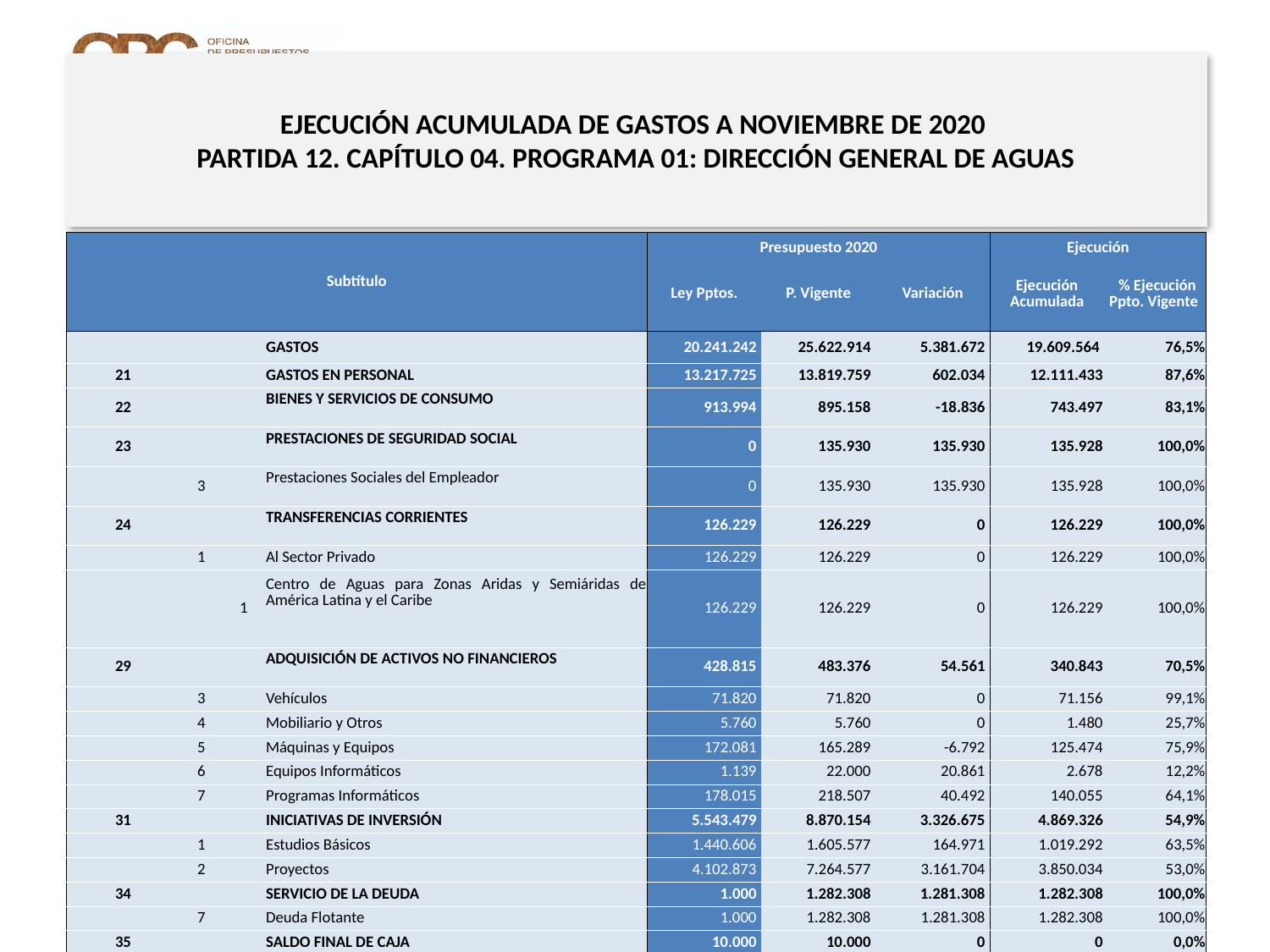

# EJECUCIÓN ACUMULADA DE GASTOS A NOVIEMBRE DE 2020 PARTIDA 12. CAPÍTULO 04. PROGRAMA 01: DIRECCIÓN GENERAL DE AGUAS
en miles de pesos de 2020
| Subtítulo |  |  |  | Presupuesto 2020 |  |  | Ejecución |  |
| --- | --- | --- | --- | --- | --- | --- | --- | --- |
|  |  |  |  | Ley Pptos. | P. Vigente | Variación | Ejecución Acumulada | % Ejecución Ppto. Vigente |
|  |  |  | GASTOS | 20.241.242 | 25.622.914 | 5.381.672 | 19.609.564 | 76,5% |
| 21 |  |  | GASTOS EN PERSONAL | 13.217.725 | 13.819.759 | 602.034 | 12.111.433 | 87,6% |
| 22 |  |  | BIENES Y SERVICIOS DE CONSUMO | 913.994 | 895.158 | -18.836 | 743.497 | 83,1% |
| 23 |  |  | PRESTACIONES DE SEGURIDAD SOCIAL | 0 | 135.930 | 135.930 | 135.928 | 100,0% |
|  | 3 |  | Prestaciones Sociales del Empleador | 0 | 135.930 | 135.930 | 135.928 | 100,0% |
| 24 |  |  | TRANSFERENCIAS CORRIENTES | 126.229 | 126.229 | 0 | 126.229 | 100,0% |
|  | 1 |  | Al Sector Privado | 126.229 | 126.229 | 0 | 126.229 | 100,0% |
|  |  | 1 | Centro de Aguas para Zonas Aridas y Semiáridas de América Latina y el Caribe | 126.229 | 126.229 | 0 | 126.229 | 100,0% |
| 29 |  |  | ADQUISICIÓN DE ACTIVOS NO FINANCIEROS | 428.815 | 483.376 | 54.561 | 340.843 | 70,5% |
|  | 3 |  | Vehículos | 71.820 | 71.820 | 0 | 71.156 | 99,1% |
|  | 4 |  | Mobiliario y Otros | 5.760 | 5.760 | 0 | 1.480 | 25,7% |
|  | 5 |  | Máquinas y Equipos | 172.081 | 165.289 | -6.792 | 125.474 | 75,9% |
|  | 6 |  | Equipos Informáticos | 1.139 | 22.000 | 20.861 | 2.678 | 12,2% |
|  | 7 |  | Programas Informáticos | 178.015 | 218.507 | 40.492 | 140.055 | 64,1% |
| 31 |  |  | INICIATIVAS DE INVERSIÓN | 5.543.479 | 8.870.154 | 3.326.675 | 4.869.326 | 54,9% |
|  | 1 |  | Estudios Básicos | 1.440.606 | 1.605.577 | 164.971 | 1.019.292 | 63,5% |
|  | 2 |  | Proyectos | 4.102.873 | 7.264.577 | 3.161.704 | 3.850.034 | 53,0% |
| 34 |  |  | SERVICIO DE LA DEUDA | 1.000 | 1.282.308 | 1.281.308 | 1.282.308 | 100,0% |
|  | 7 |  | Deuda Flotante | 1.000 | 1.282.308 | 1.281.308 | 1.282.308 | 100,0% |
| 35 |  |  | SALDO FINAL DE CAJA | 10.000 | 10.000 | 0 | 0 | 0,0% |
Fuente: Elaboración propia en base  a Informes de ejecución presupuestaria mensual de DIPRES
17